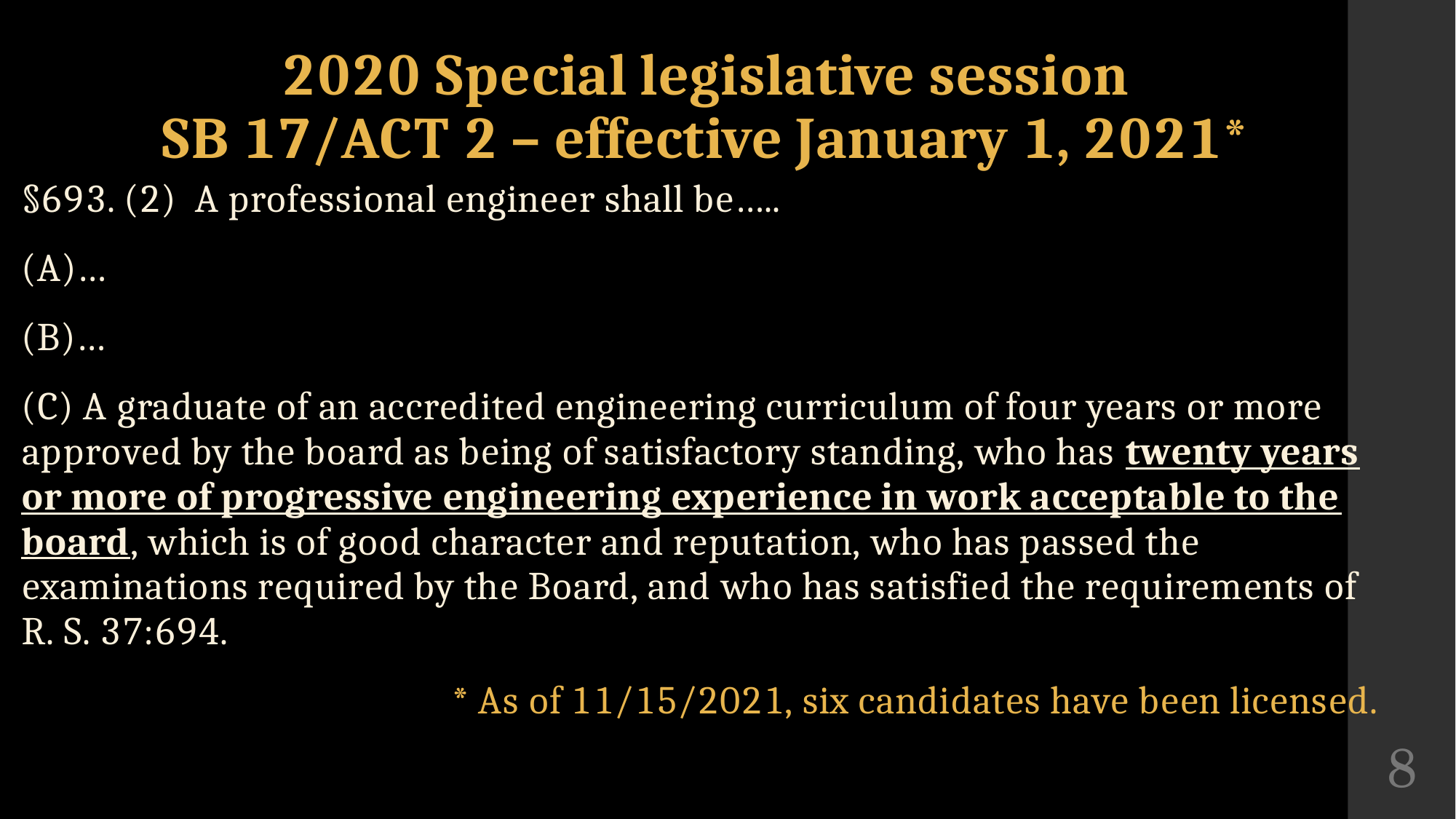

# 2020 Special legislative session SB 17/ACT 2 – effective January 1, 2021*
§693. (2)  A professional engineer shall be…..
(A)…
(B)…
(C) A graduate of an accredited engineering curriculum of four years or more approved by the board as being of satisfactory standing, who has twenty years or more of progressive engineering experience in work acceptable to the board, which is of good character and reputation, who has passed the examinations required by the Board, and who has satisfied the requirements of R. S. 37:694.
* As of 11/15/2021, six candidates have been licensed.
8